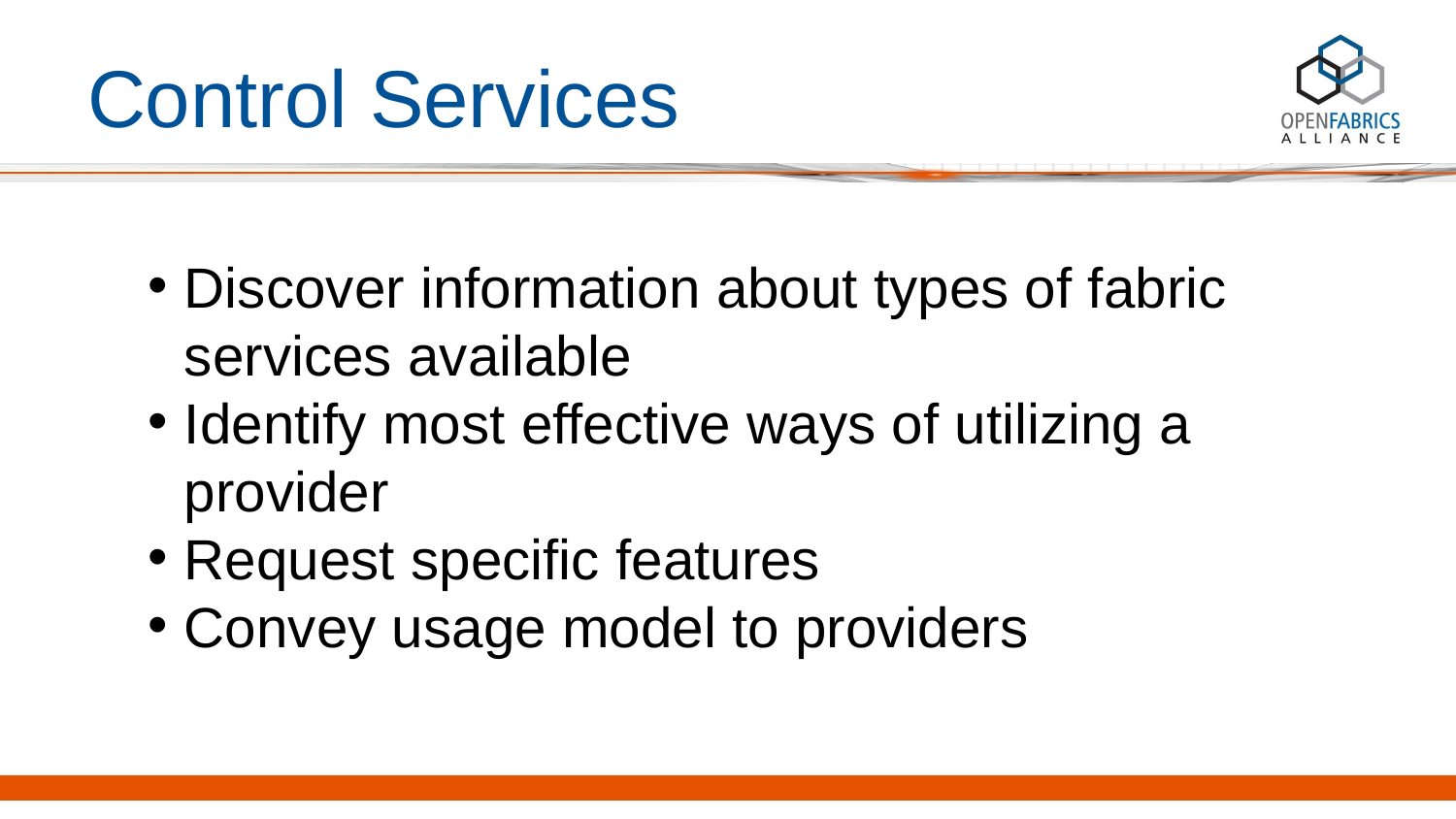

# Control Services
Discover information about types of fabric services available
Identify most effective ways of utilizing a provider
Request specific features
Convey usage model to providers